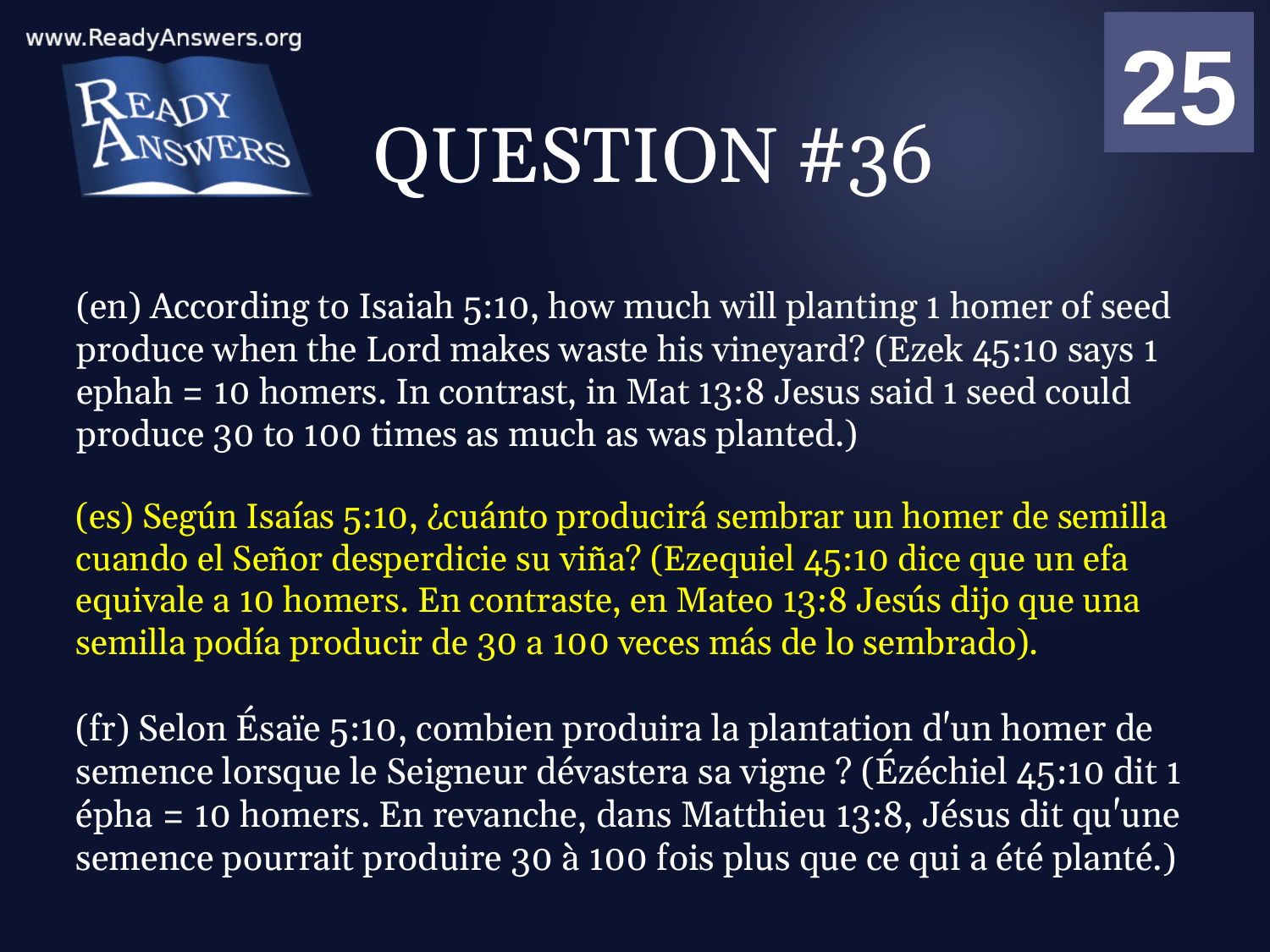

01
02
03
04
05
06
07
08
09
10
11
12
13
14
15
16
17
18
19
20
21
22
23
24
25
00
# QUESTION #36
(en) According to Isaiah 5:10, how much will planting 1 homer of seed produce when the Lord makes waste his vineyard? (Ezek 45:10 says 1 ephah = 10 homers. In contrast, in Mat 13:8 Jesus said 1 seed could produce 30 to 100 times as much as was planted.)
(es) Según Isaías 5:10, ¿cuánto producirá sembrar un homer de semilla cuando el Señor desperdicie su viña? (Ezequiel 45:10 dice que un efa equivale a 10 homers. En contraste, en Mateo 13:8 Jesús dijo que una semilla podía producir de 30 a 100 veces más de lo sembrado).
(fr) Selon Ésaïe 5:10, combien produira la plantation d'un homer de semence lorsque le Seigneur dévastera sa vigne ? (Ézéchiel 45:10 dit 1 épha = 10 homers. En revanche, dans Matthieu 13:8, Jésus dit qu'une semence pourrait produire 30 à 100 fois plus que ce qui a été planté.)